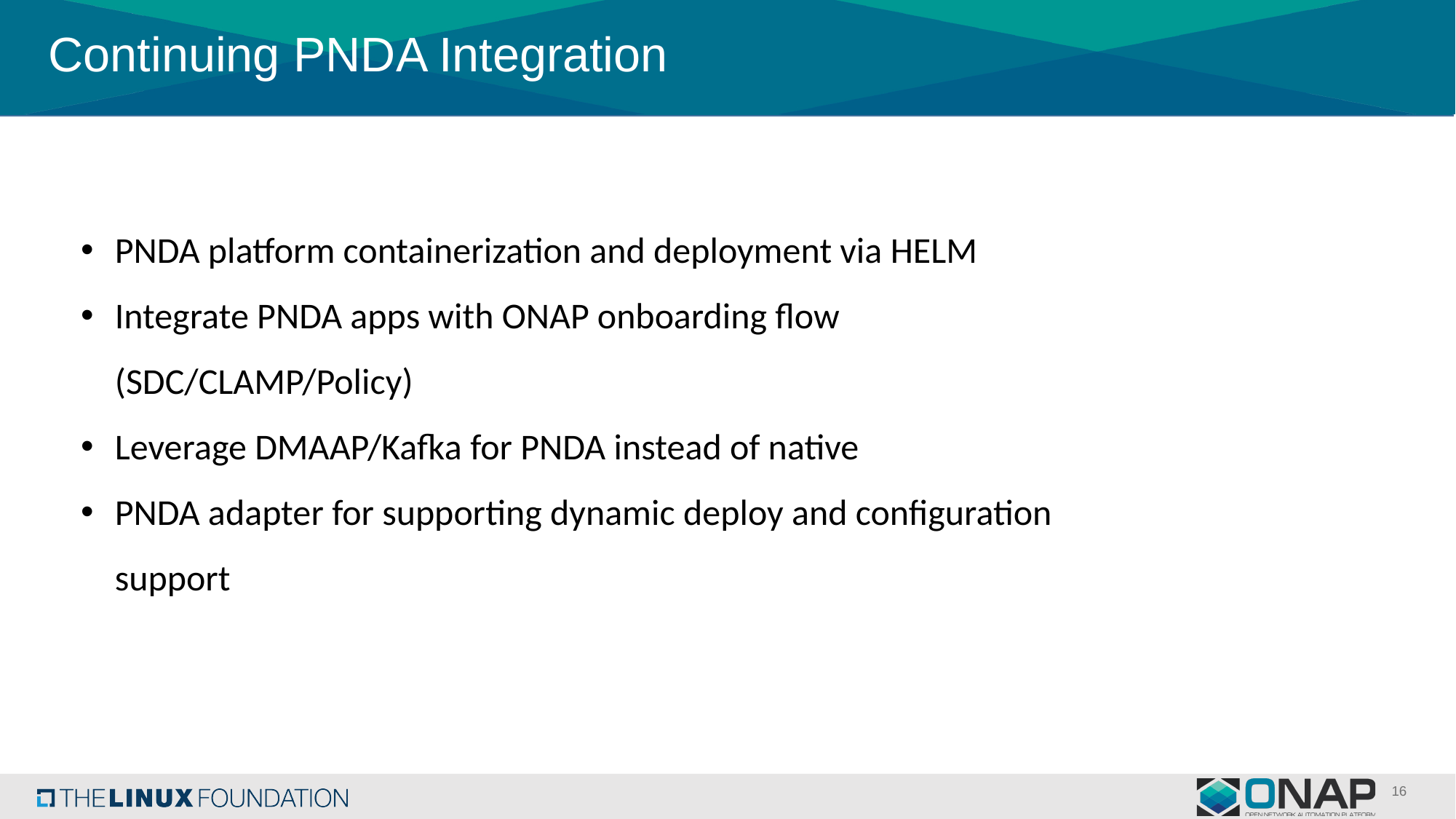

# Continuing PNDA Integration
PNDA platform containerization and deployment via HELM
Integrate PNDA apps with ONAP onboarding flow (SDC/CLAMP/Policy)
Leverage DMAAP/Kafka for PNDA instead of native
PNDA adapter for supporting dynamic deploy and configuration support
16